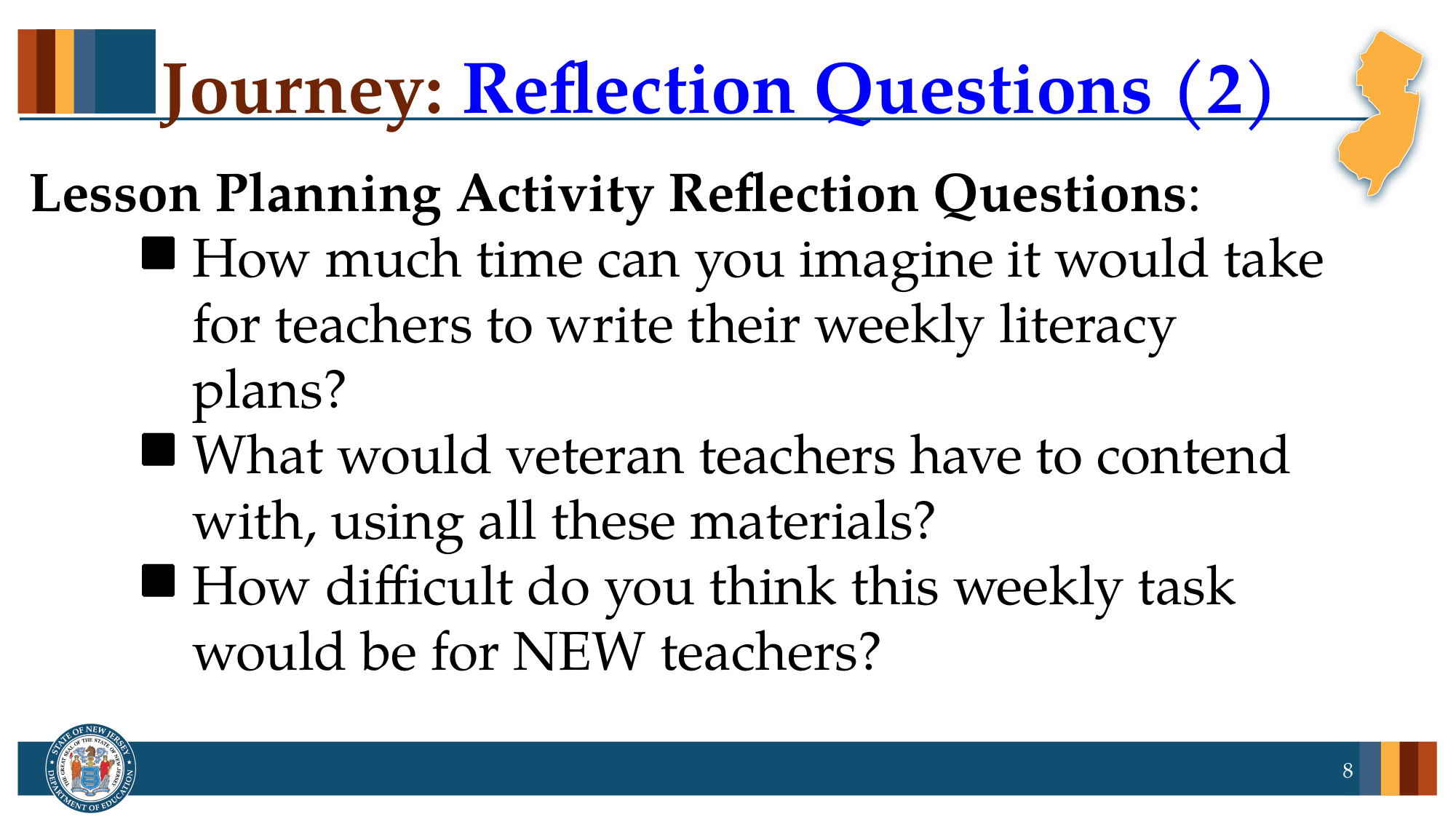

# Journey: Reflection Questions (2)
Lesson Planning Activity Reflection Questions:
How much time can you imagine it would take for teachers to write their weekly literacy plans?
What would veteran teachers have to contend with, using all these materials?
How difficult do you think this weekly task would be for NEW teachers?
8